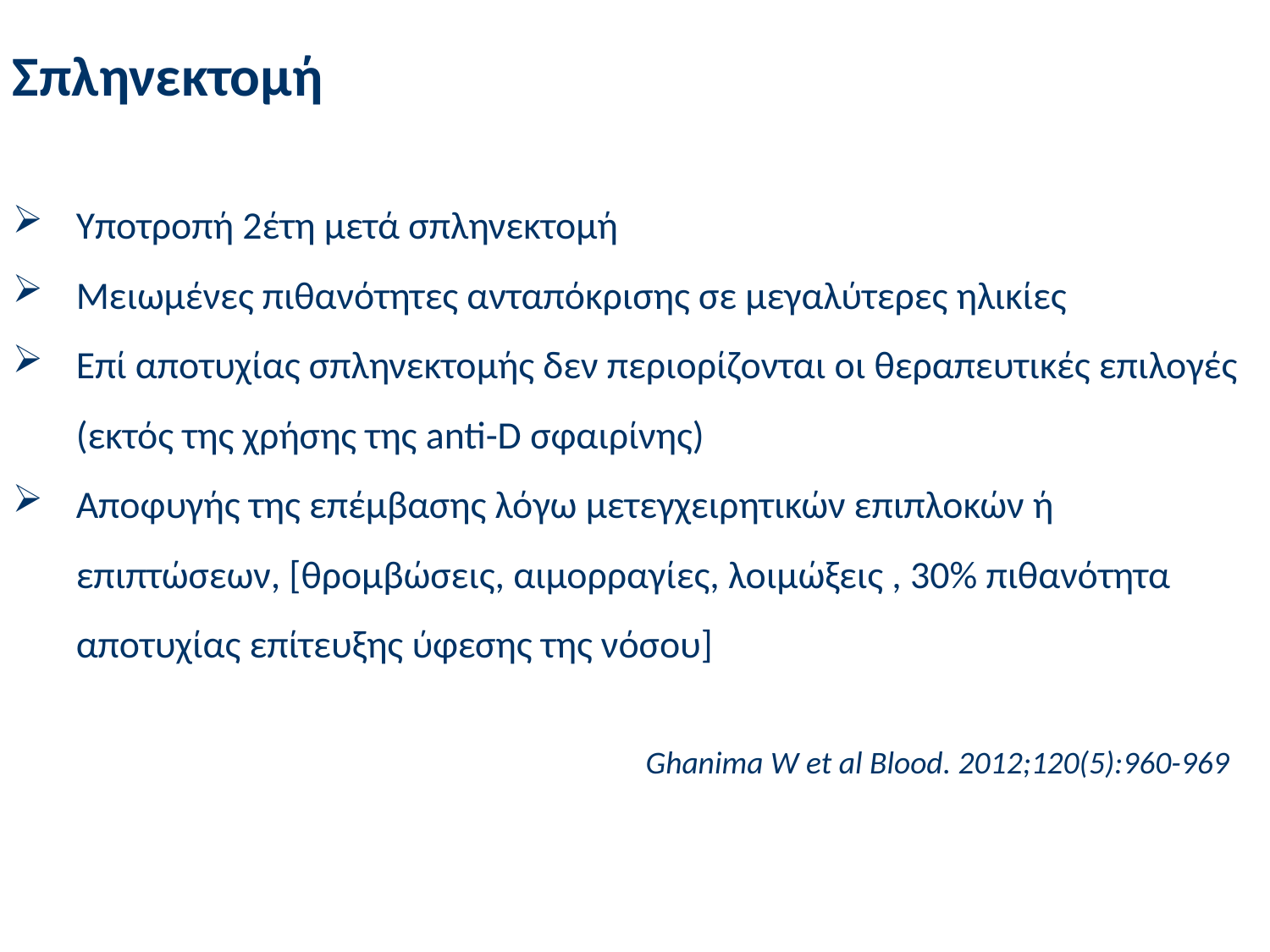

Σπληνεκτομή

Υποτροπή 2έτη μετά σπληνεκτομή
Μειωμένες πιθανότητες ανταπόκρισης σε μεγαλύτερες ηλικίες
Επί αποτυχίας σπληνεκτομής δεν περιορίζονται οι θεραπευτικές επιλογές (εκτός της χρήσης της anti-D σφαιρίνης)
Αποφυγής της επέμβασης λόγω μετεγχειρητικών επιπλοκών ή επιπτώσεων, [θρομβώσεις, αιμορραγίες, λοιμώξεις , 30% πιθανότητα αποτυχίας επίτευξης ύφεσης της νόσου]

                                                                                        Ghanima W et al Blood. 2012;120(5):960-969